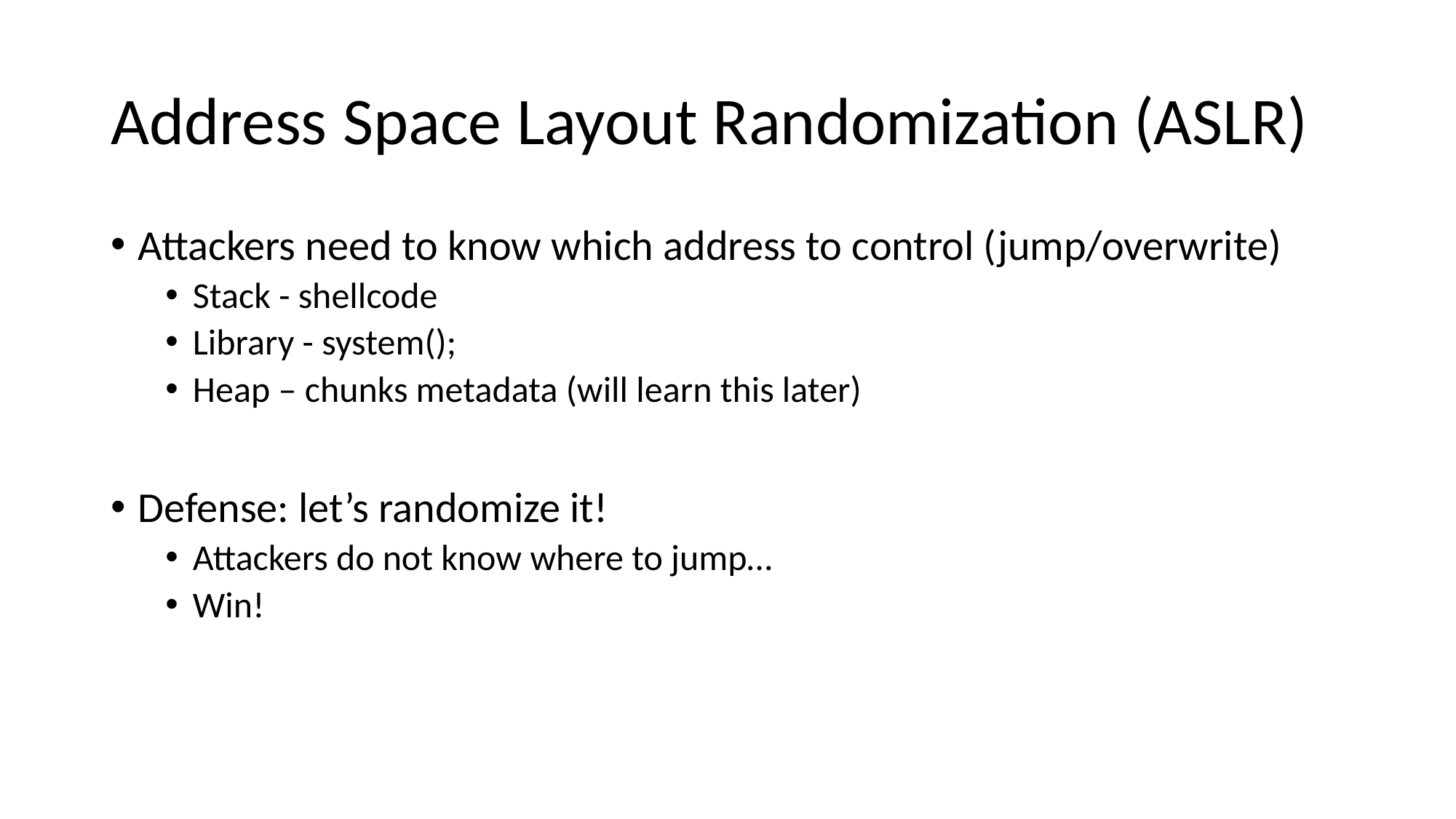

# Address Space Layout Randomization (ASLR)
Attackers need to know which address to control (jump/overwrite)
Stack - shellcode
Library - system();
Heap – chunks metadata (will learn this later)

Defense: let’s randomize it!
Attackers do not know where to jump…
Win!